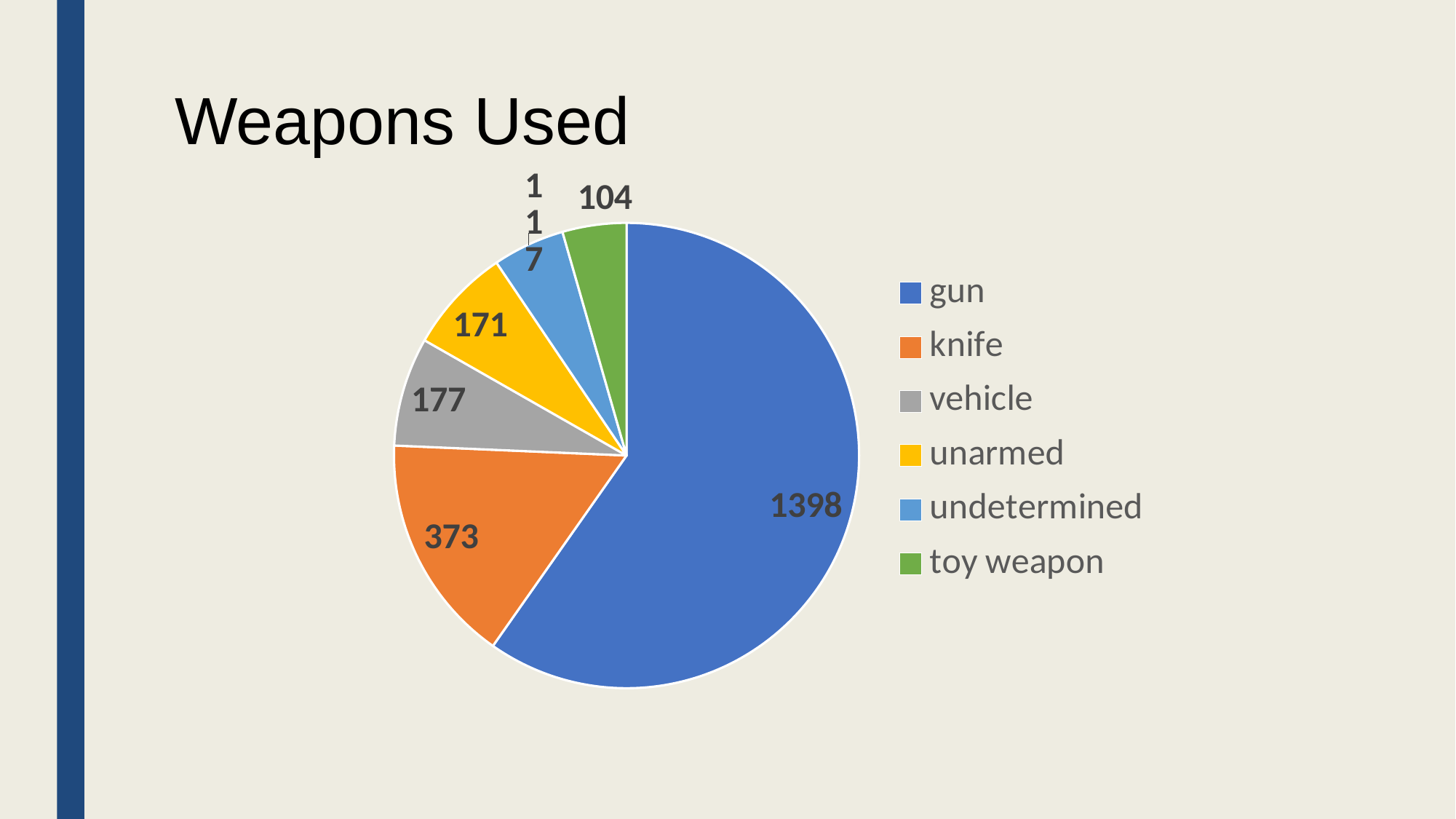

# Weapons Used

### Chart

| Category | Total |
|---|---|
| gun | 1398.0 |
| knife | 373.0 |
| vehicle | 177.0 |
| unarmed | 171.0 |
| undetermined | 117.0 |
| toy weapon | 104.0 |